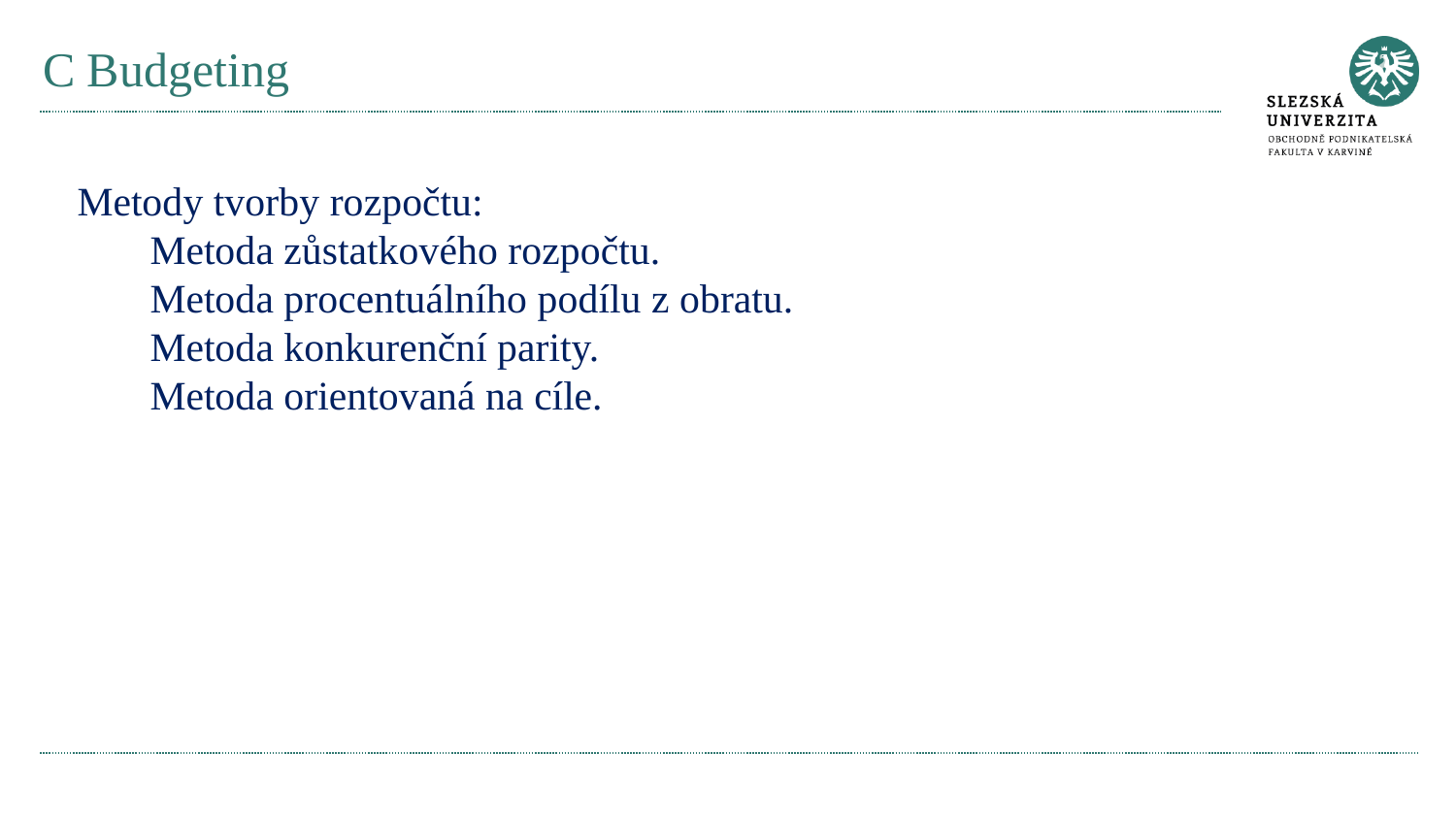

# C Budgeting
Metody tvorby rozpočtu:
Metoda zůstatkového rozpočtu.
Metoda procentuálního podílu z obratu.
Metoda konkurenční parity.
Metoda orientovaná na cíle.